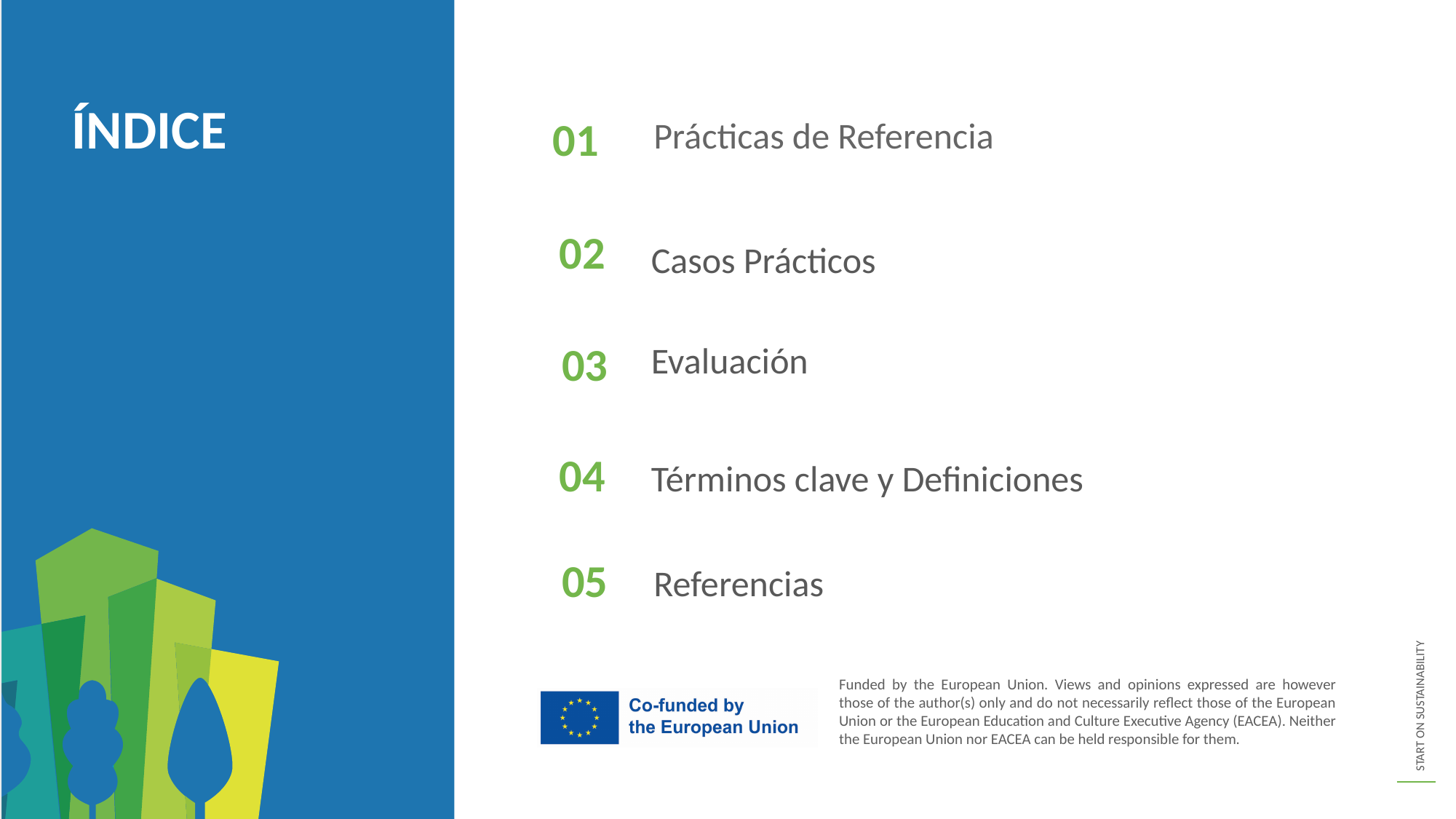

01
ÍNDICE
Prácticas de Referencia
02
Casos Prácticos

Evaluación
03
04
Términos clave y Definiciones
05
Referencias